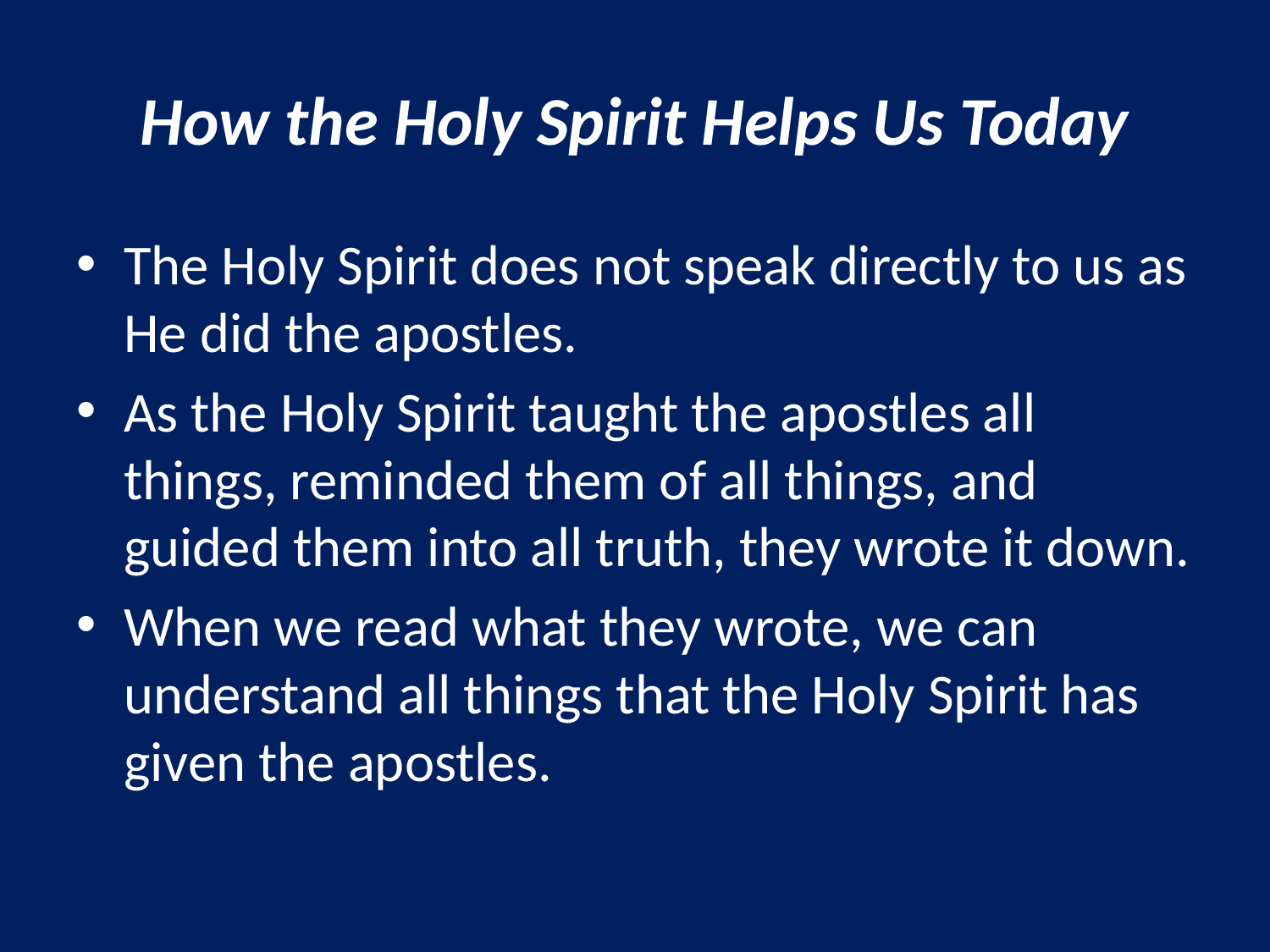

# How the Holy Spirit Helps Us Today
The Holy Spirit does not speak directly to us as He did the apostles.
As the Holy Spirit taught the apostles all things, reminded them of all things, and guided them into all truth, they wrote it down.
When we read what they wrote, we can understand all things that the Holy Spirit has given the apostles.